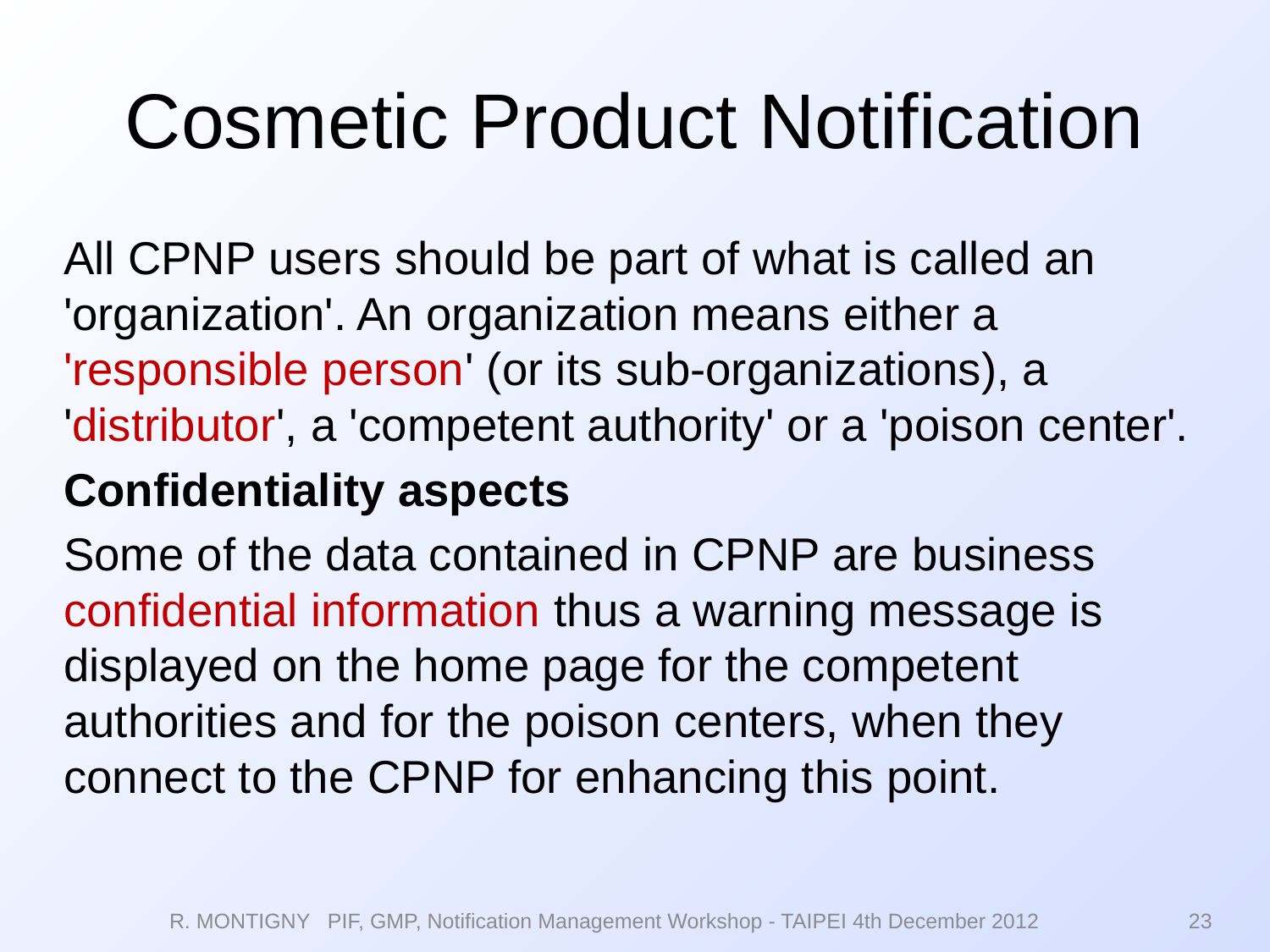

# Cosmetic Product Notification
All CPNP users should be part of what is called an 'organization'. An organization means either a 'responsible person' (or its sub-organizations), a 'distributor', a 'competent authority' or a 'poison center'.
Confidentiality aspects
Some of the data contained in CPNP are business confidential information thus a warning message is displayed on the home page for the competent authorities and for the poison centers, when they connect to the CPNP for enhancing this point.
R. MONTIGNY   PIF, GMP, Notification Management Workshop - TAIPEI 4th December 2012
23